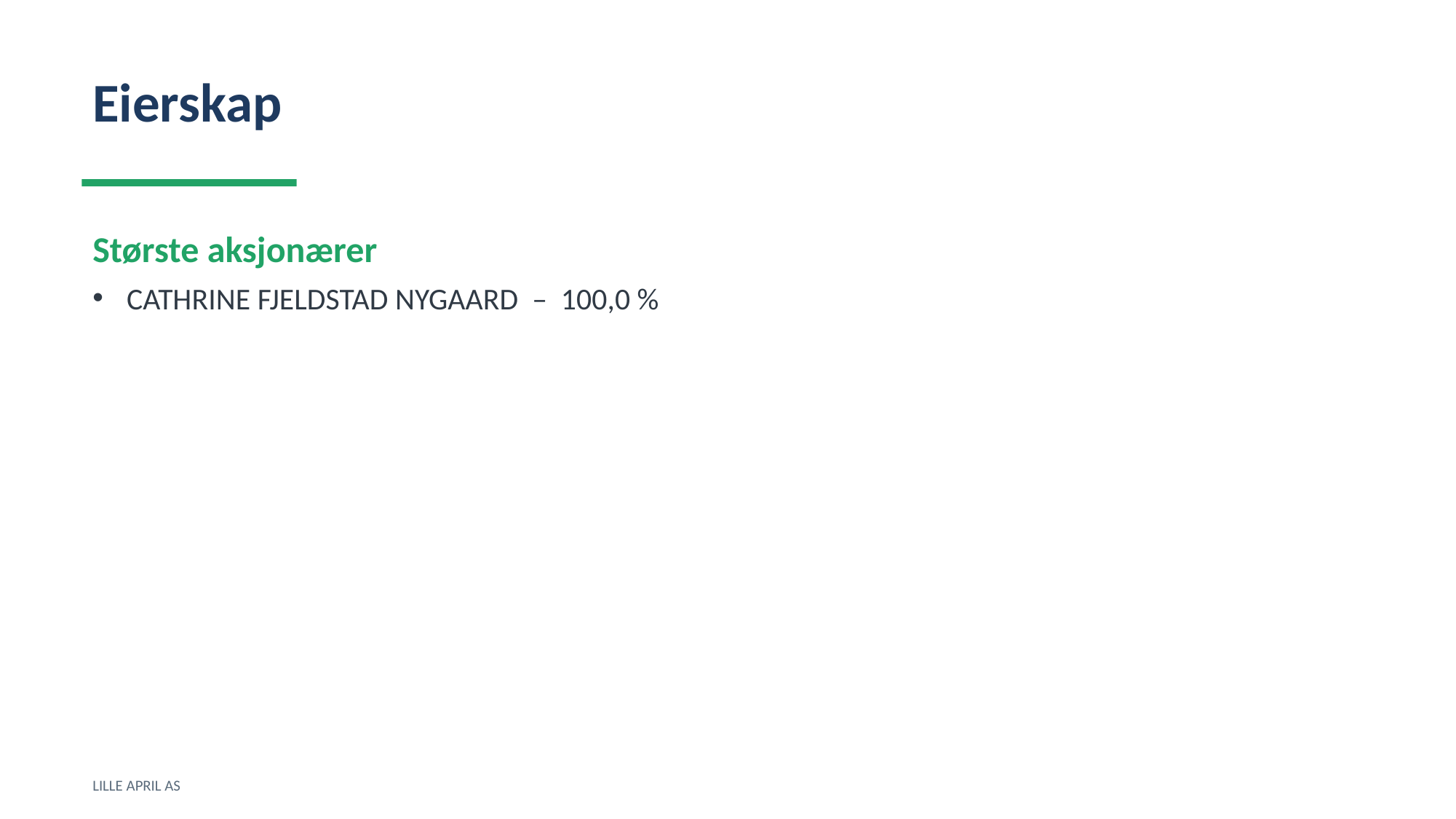

Eierskap

Største aksjonærer
CATHRINE FJELDSTAD NYGAARD  –  100,0 %
LILLE APRIL AS